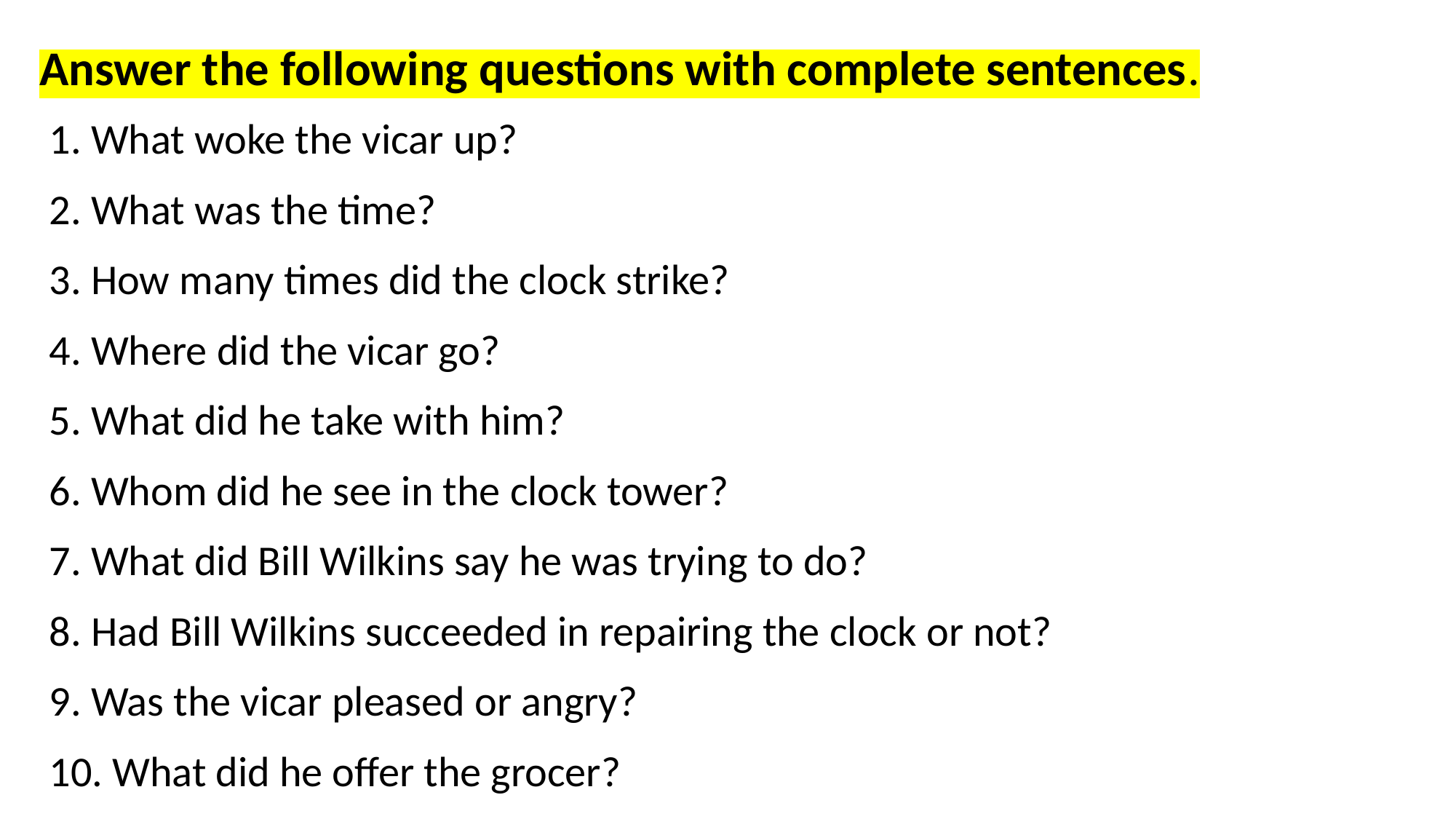

Answer the following questions with complete sentences.

1. What woke the vicar up?
2. What was the time?
3. How many times did the clock strike?
4. Where did the vicar go?
5. What did he take with him?
6. Whom did he see in the clock tower?
7. What did Bill Wilkins say he was trying to do?
8. Had Bill Wilkins succeeded in repairing the clock or not?
9. Was the vicar pleased or angry?
10. What did he offer the grocer?